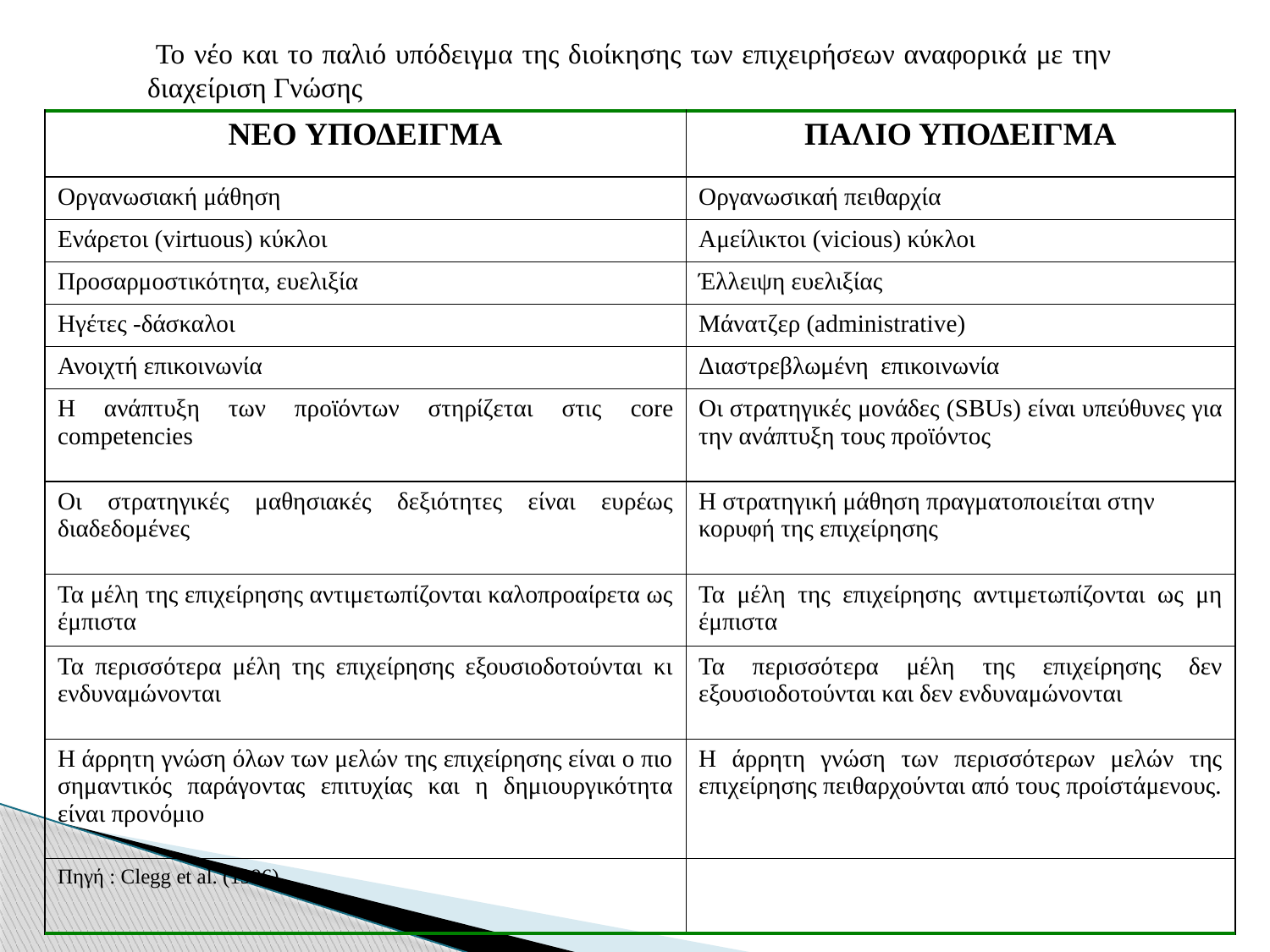

Το νέο και το παλιό υπόδειγμα της διοίκησης των επιχειρήσεων αναφορικά με την διαχείριση Γνώσης
| ΝΕΟ ΥΠΟΔΕΙΓΜΑ | ΠΑΛΙΟ ΥΠΟΔΕΙΓΜΑ |
| --- | --- |
| Οργανωσιακή μάθηση | Οργανωσικαή πειθαρχία |
| Ενάρετοι (virtuous) κύκλοι | Αμείλικτοι (vicious) κύκλοι |
| Προσαρμοστικότητα, ευελιξία | Έλλειψη ευελιξίας |
| Ηγέτες -δάσκαλοι | Μάνατζερ (administrative) |
| Ανοιχτή επικοινωνία | Διαστρεβλωμένη επικοινωνία |
| Η ανάπτυξη των προϊόντων στηρίζεται στις core competencies | Οι στρατηγικές μονάδες (SBUs) είναι υπεύθυνες για την ανάπτυξη τους προϊόντος |
| Οι στρατηγικές μαθησιακές δεξιότητες είναι ευρέως διαδεδομένες | Η στρατηγική μάθηση πραγματοποιείται στην κορυφή της επιχείρησης |
| Τα μέλη της επιχείρησης αντιμετωπίζονται καλοπροαίρετα ως έμπιστα | Τα μέλη της επιχείρησης αντιμετωπίζονται ως μη έμπιστα |
| Τα περισσότερα μέλη της επιχείρησης εξουσιοδοτούνται κι ενδυναμώνονται | Τα περισσότερα μέλη της επιχείρησης δεν εξουσιοδοτούνται και δεν ενδυναμώνονται |
| Η άρρητη γνώση όλων των μελών της επιχείρησης είναι ο πιο σημαντικός παράγοντας επιτυχίας και η δημιουργικότητα είναι προνόμιο | Η άρρητη γνώση των περισσότερων μελών της επιχείρησης πειθαρχούνται από τους προίστάμενους. |
| Πηγή : Clegg et al. (1996) |  |